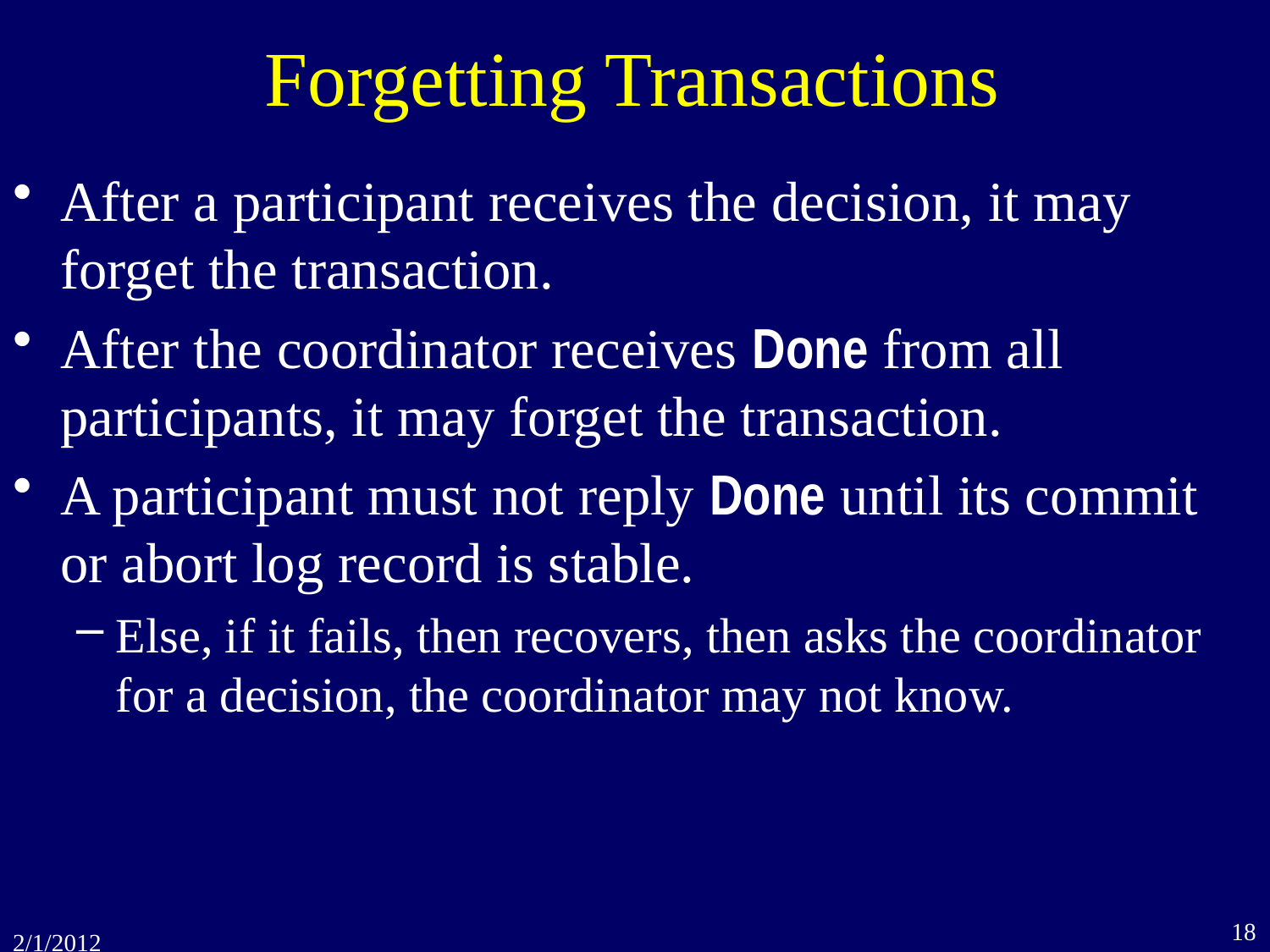

# Forgetting Transactions
After a participant receives the decision, it may forget the transaction.
After the coordinator receives Done from all participants, it may forget the transaction.
A participant must not reply Done until its commit or abort log record is stable.
Else, if it fails, then recovers, then asks the coordinator for a decision, the coordinator may not know.
18
2/1/2012